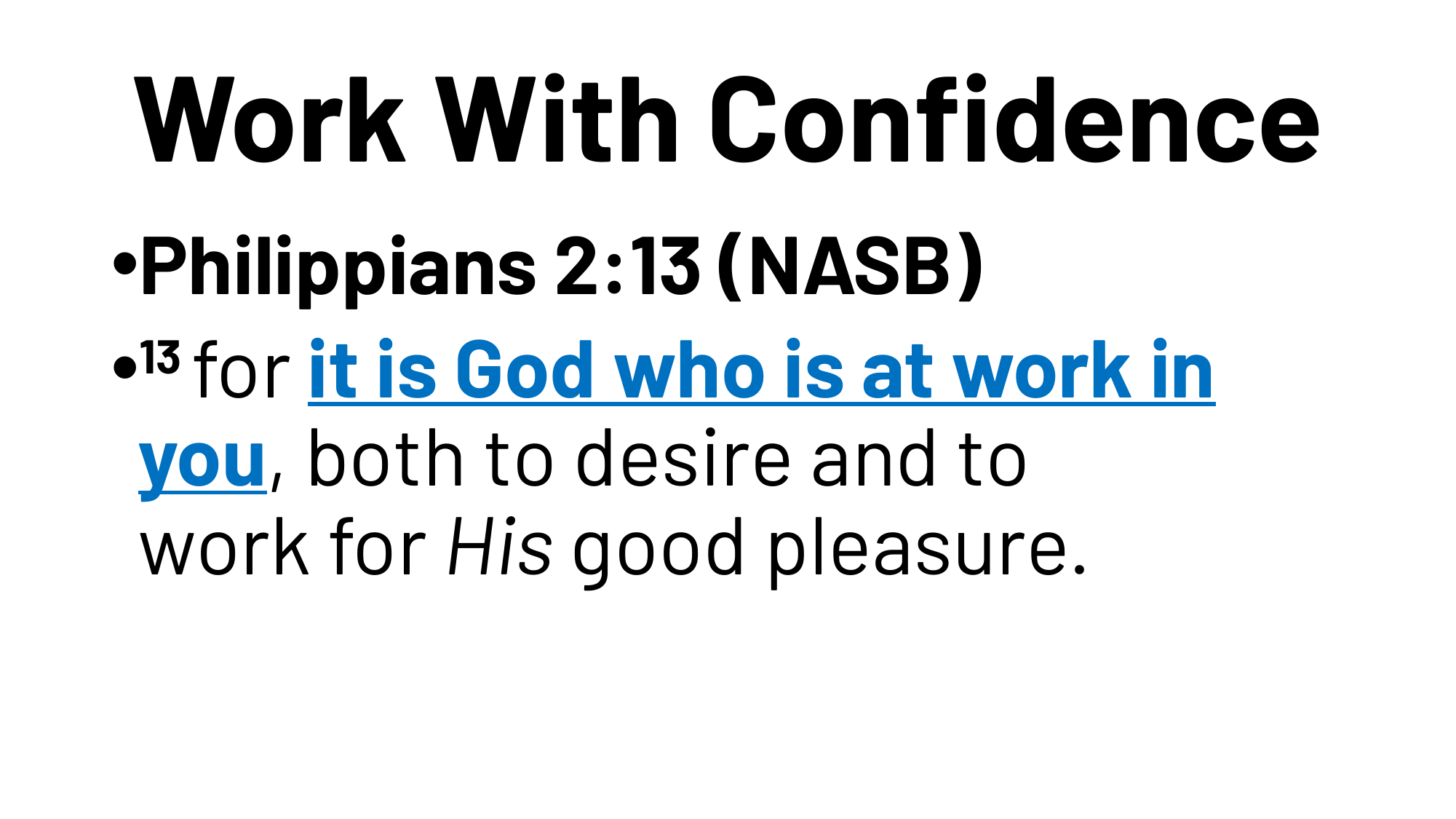

# Work With Confidence
Philippians 2:13 (NASB)
13 for it is God who is at work in you, both to desire and to work for His good pleasure.